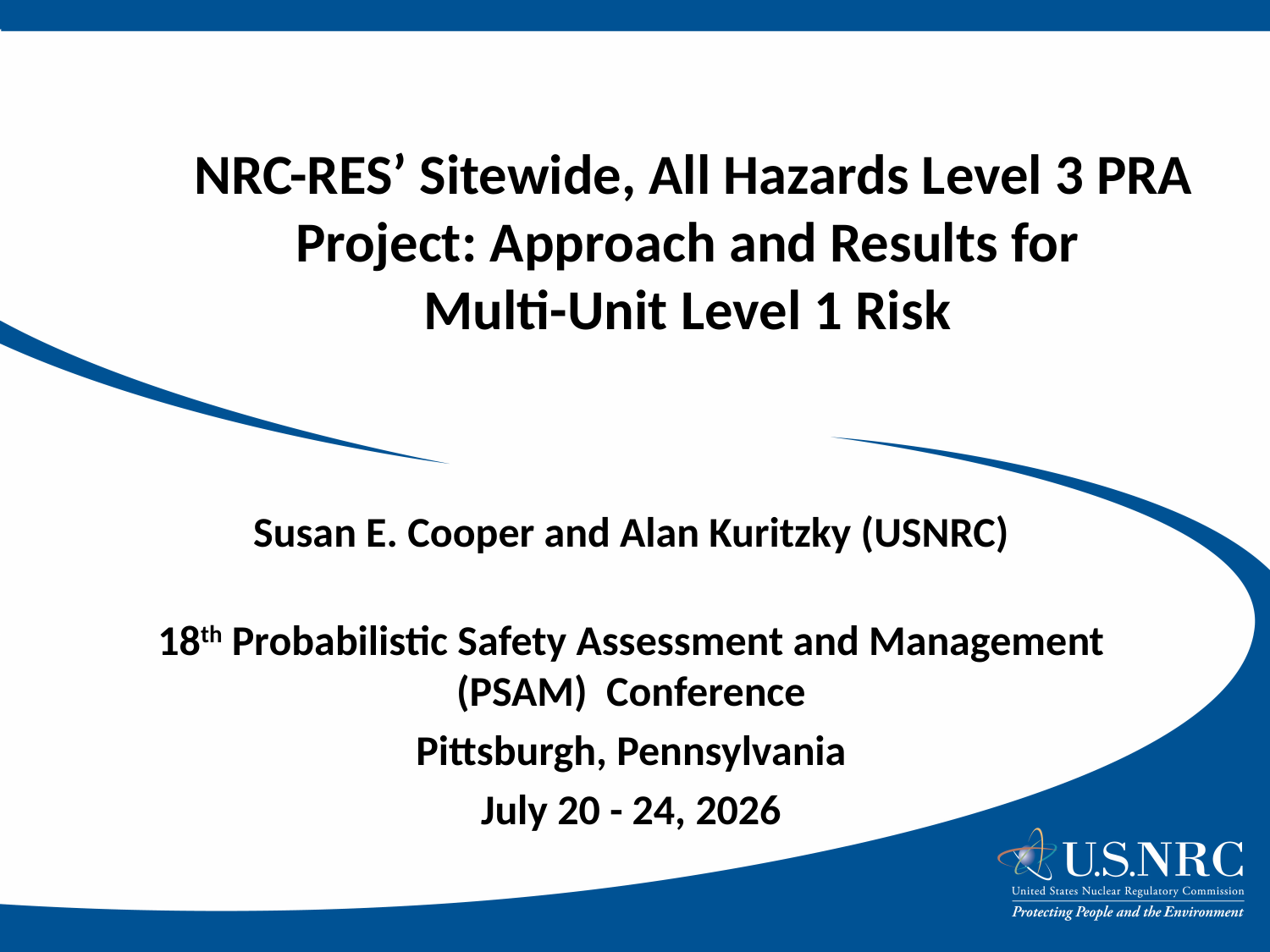

# NRC-RES’ Sitewide, All Hazards Level 3 PRA Project: Approach and Results for Multi-Unit Level 1 Risk
Susan E. Cooper and Alan Kuritzky (USNRC)

18th Probabilistic Safety Assessment and Management (PSAM)  Conference
Pittsburgh, Pennsylvania
July 20 - 24, 2026